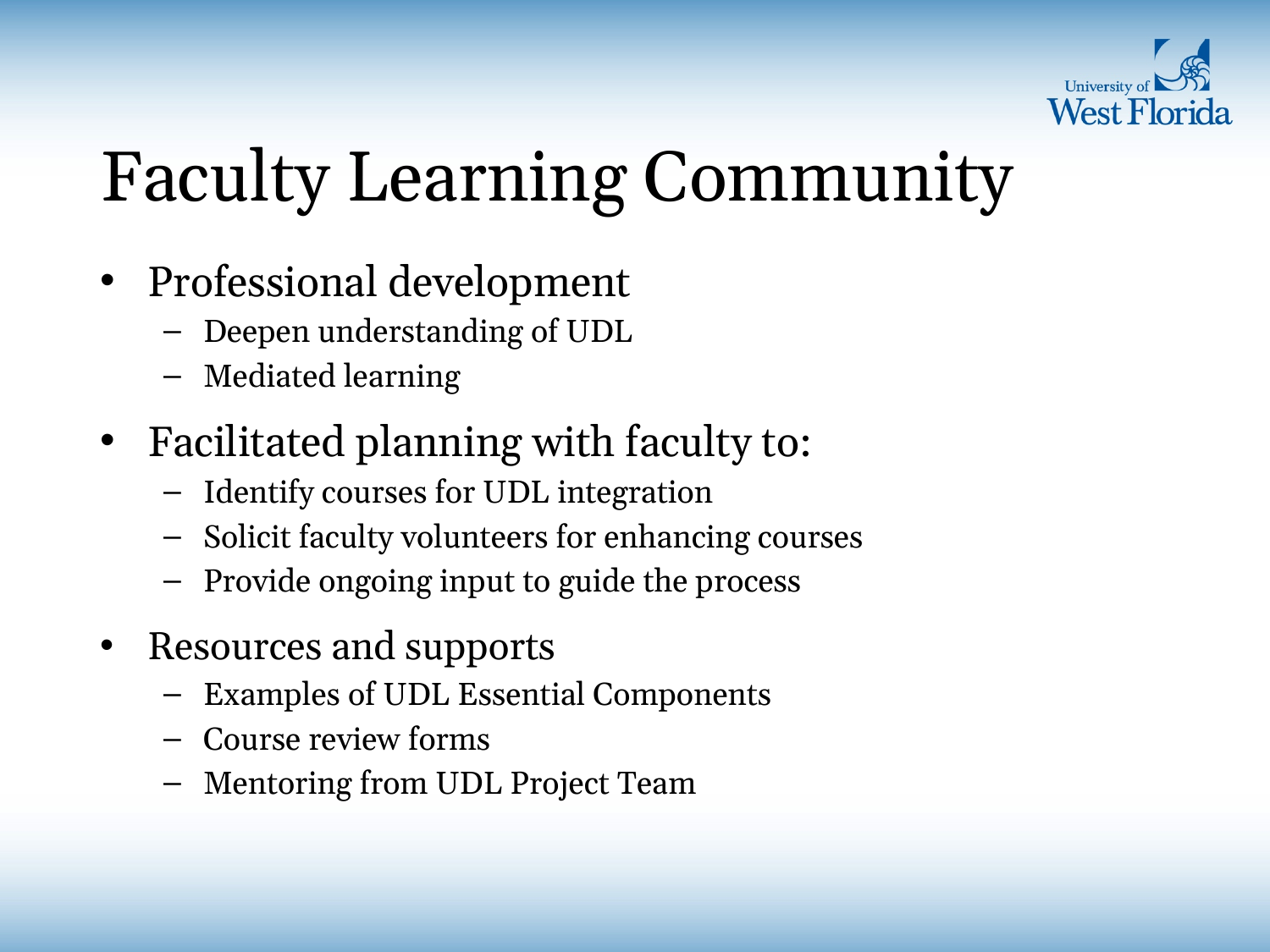

# Faculty Learning Community

Professional development
Deepen understanding of UDL
Mediated learning

Facilitated planning with faculty to:
Identify courses for UDL integration
Solicit faculty volunteers for enhancing courses
Provide ongoing input to guide the process

Resources and supports
Examples of UDL Essential Components
Course review forms
Mentoring from UDL Project Team